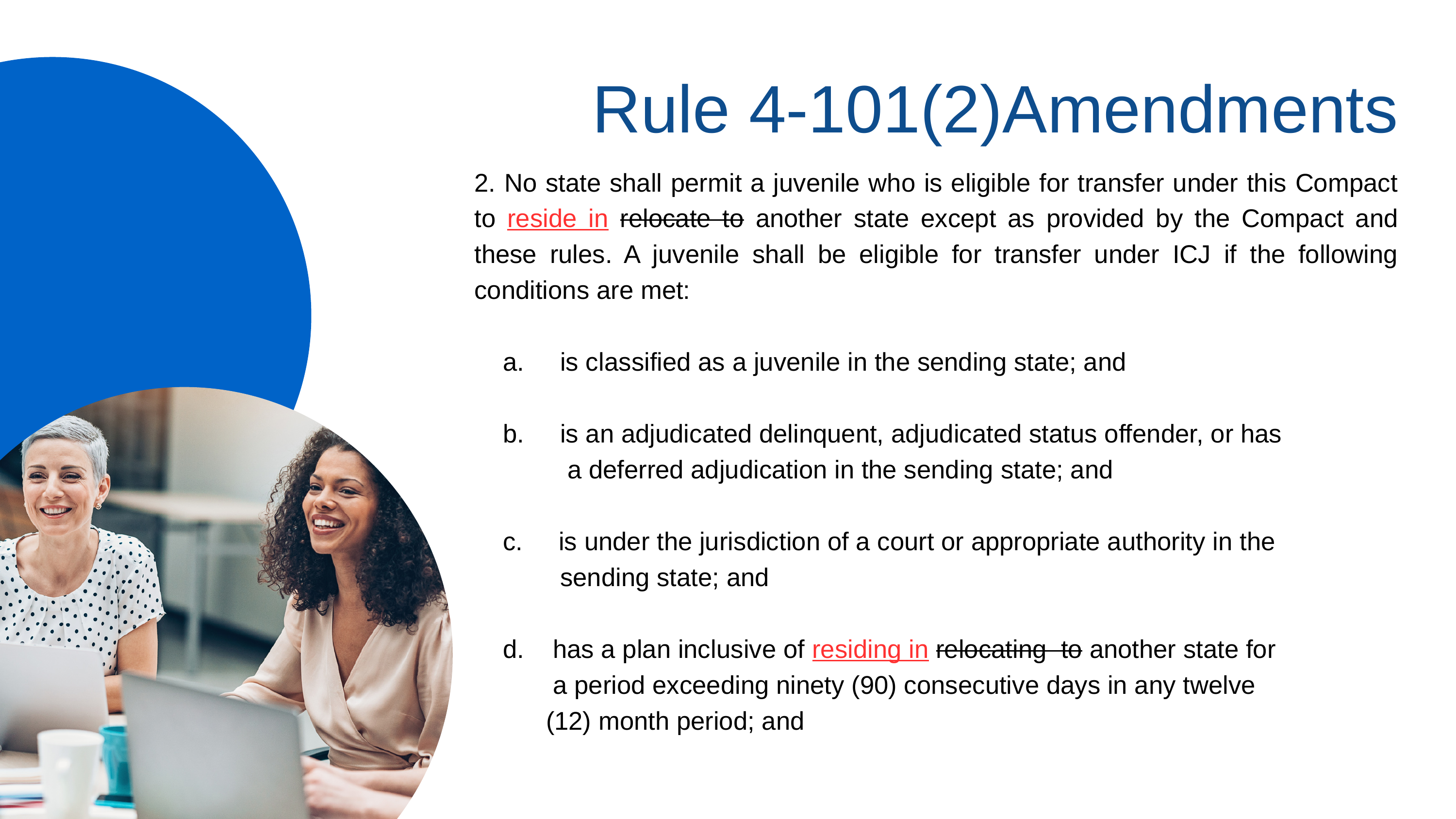

Rule 4-101(2)Amendments

2. No state shall permit a juvenile who is eligible for transfer under this Compact to reside in relocate to another state except as provided by the Compact and these rules. A juvenile shall be eligible for transfer under ICJ if the following conditions are met:

    a.     is classified as a juvenile in the sending state; and

    b.     is an adjudicated delinquent, adjudicated status offender, or has
             a deferred adjudication in the sending state; and

    c.     is under the jurisdiction of a court or appropriate authority in the
            sending state; and

    d.    has a plan inclusive of residing in relocating  to another state for
           a period exceeding ninety (90) consecutive days in any twelve
          (12) month period; and